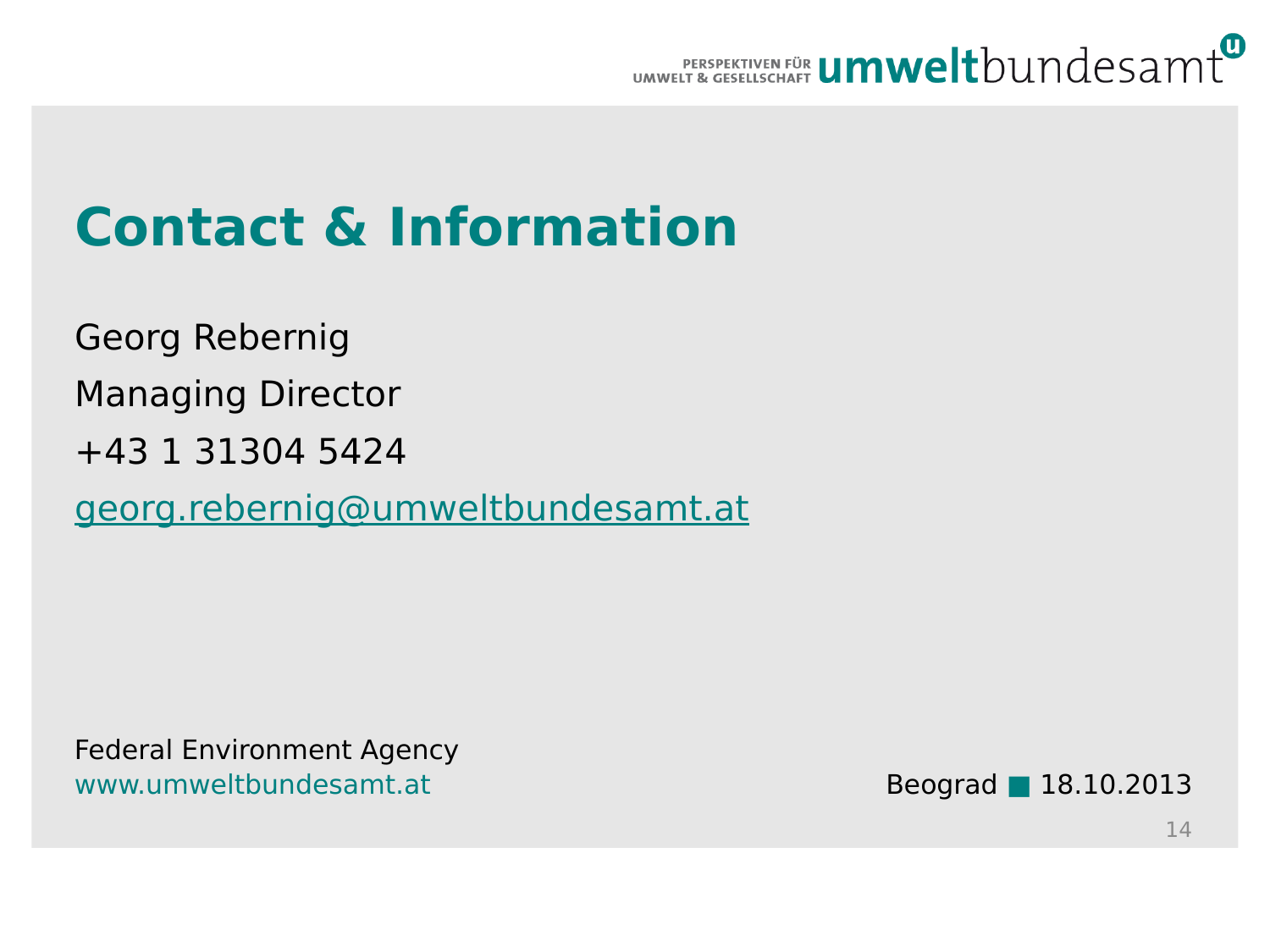

# Contact & Information
Georg Rebernig
Managing Director
+43 1 31304 5424
georg.rebernig@umweltbundesamt.at

Federal Environment Agency
www.umweltbundesamt.at
Beograd ■ 18.10.2013
14